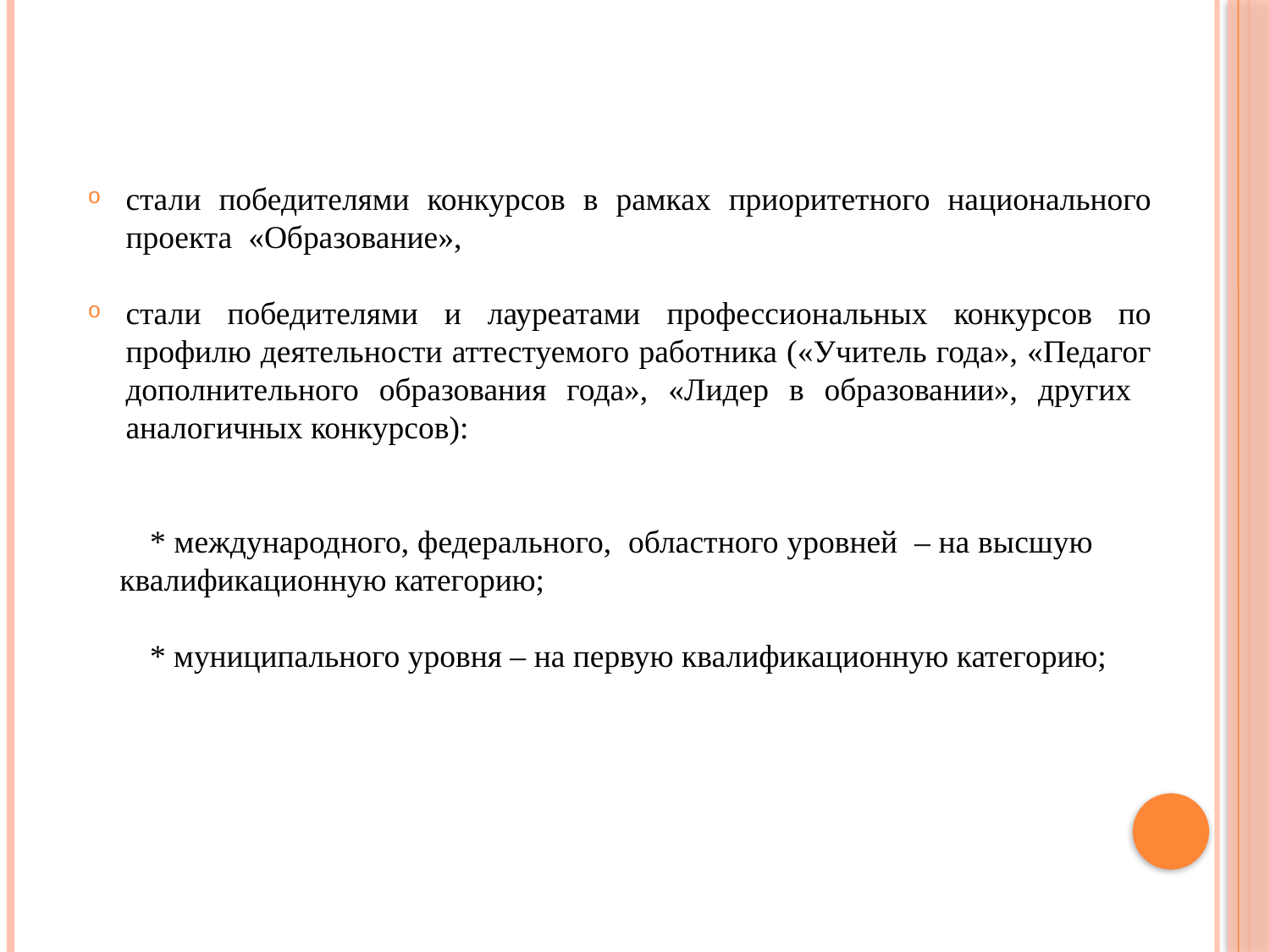

стали победителями конкурсов в рамках приоритетного национального проекта  «Образование»,

стали победителями и лауреатами профессиональных конкурсов по профилю деятельности аттестуемого работника («Учитель года», «Педагог дополнительного образования года», «Лидер в образовании», других  аналогичных конкурсов):

* международного, федерального,  областного уровней  – на высшую            квалификационную категорию;

* муниципального уровня – на первую квалификационную категорию;